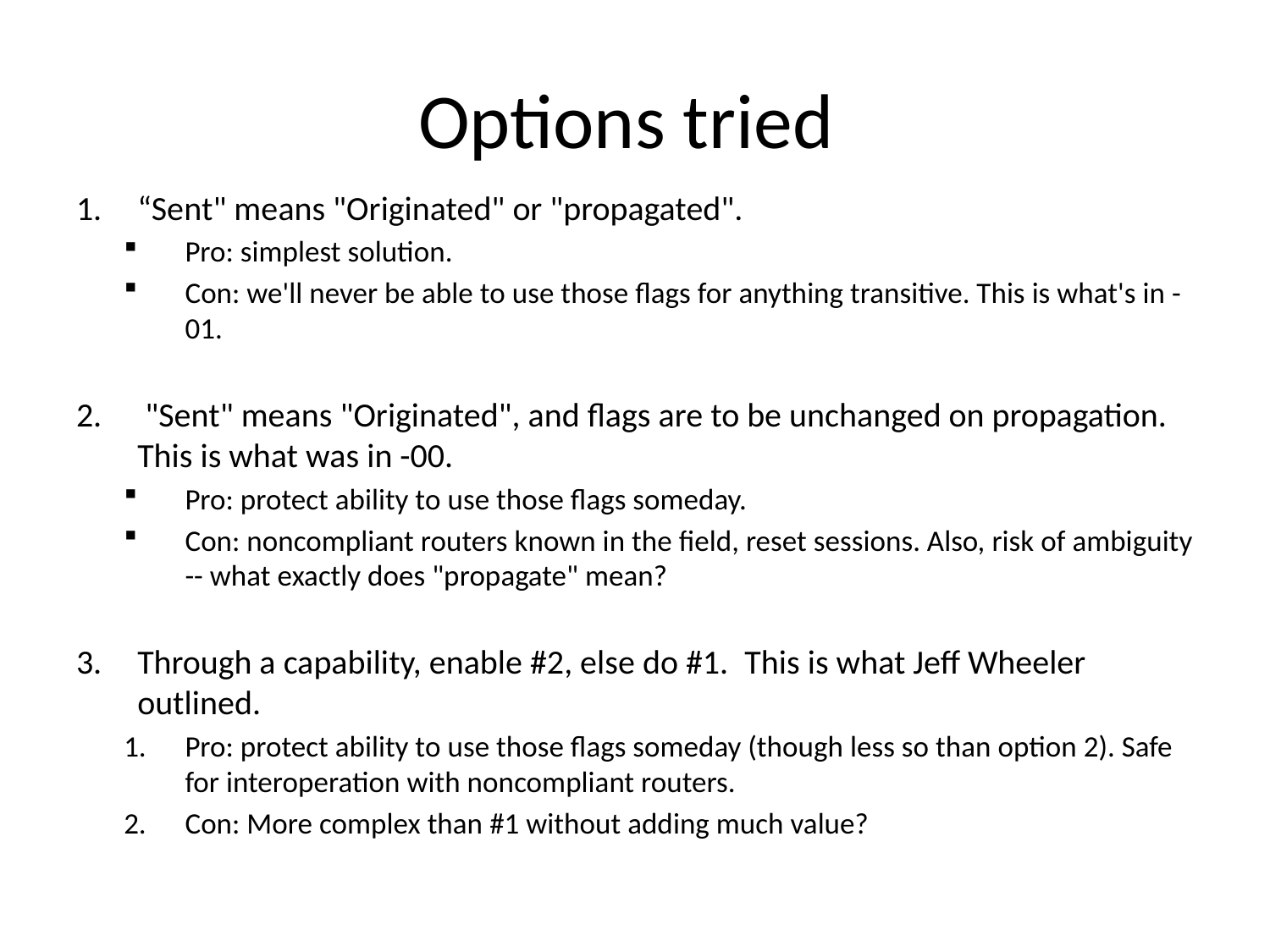

# Options tried
“Sent" means "Originated" or "propagated".
Pro: simplest solution.
Con: we'll never be able to use those flags for anything transitive. This is what's in -01.

 "Sent" means "Originated", and flags are to be unchanged on propagation. This is what was in -00.
Pro: protect ability to use those flags someday.
Con: noncompliant routers known in the field, reset sessions. Also, risk of ambiguity -- what exactly does "propagate" mean?

Through a capability, enable #2, else do #1.  This is what Jeff Wheeler outlined.
Pro: protect ability to use those flags someday (though less so than option 2). Safe for interoperation with noncompliant routers.
Con: More complex than #1 without adding much value?